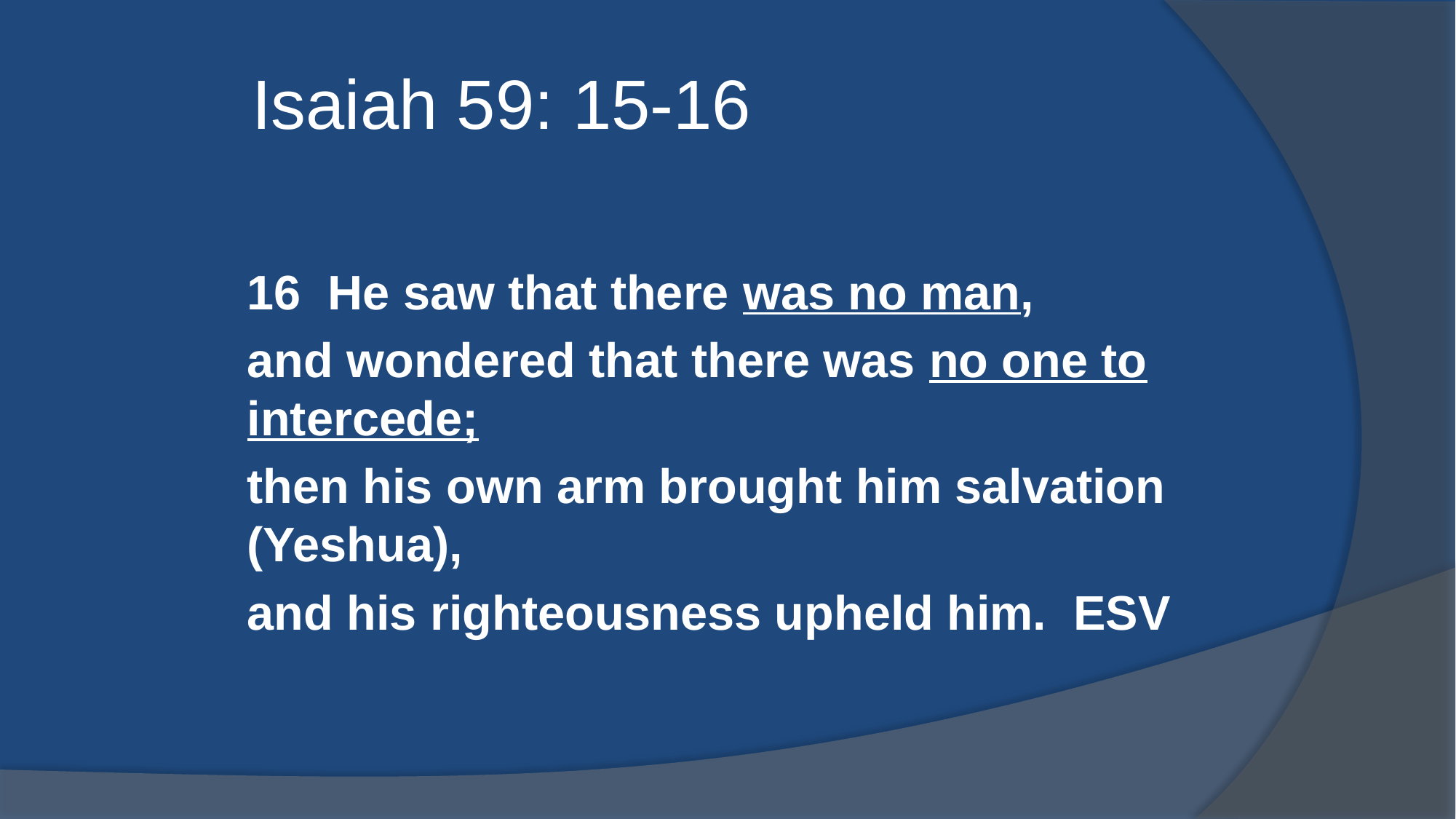

# Isaiah 59: 15-16

16  He saw that there was no man,
and wondered that there was no one to intercede;
then his own arm brought him salvation (Yeshua),
and his righteousness upheld him.  ESV